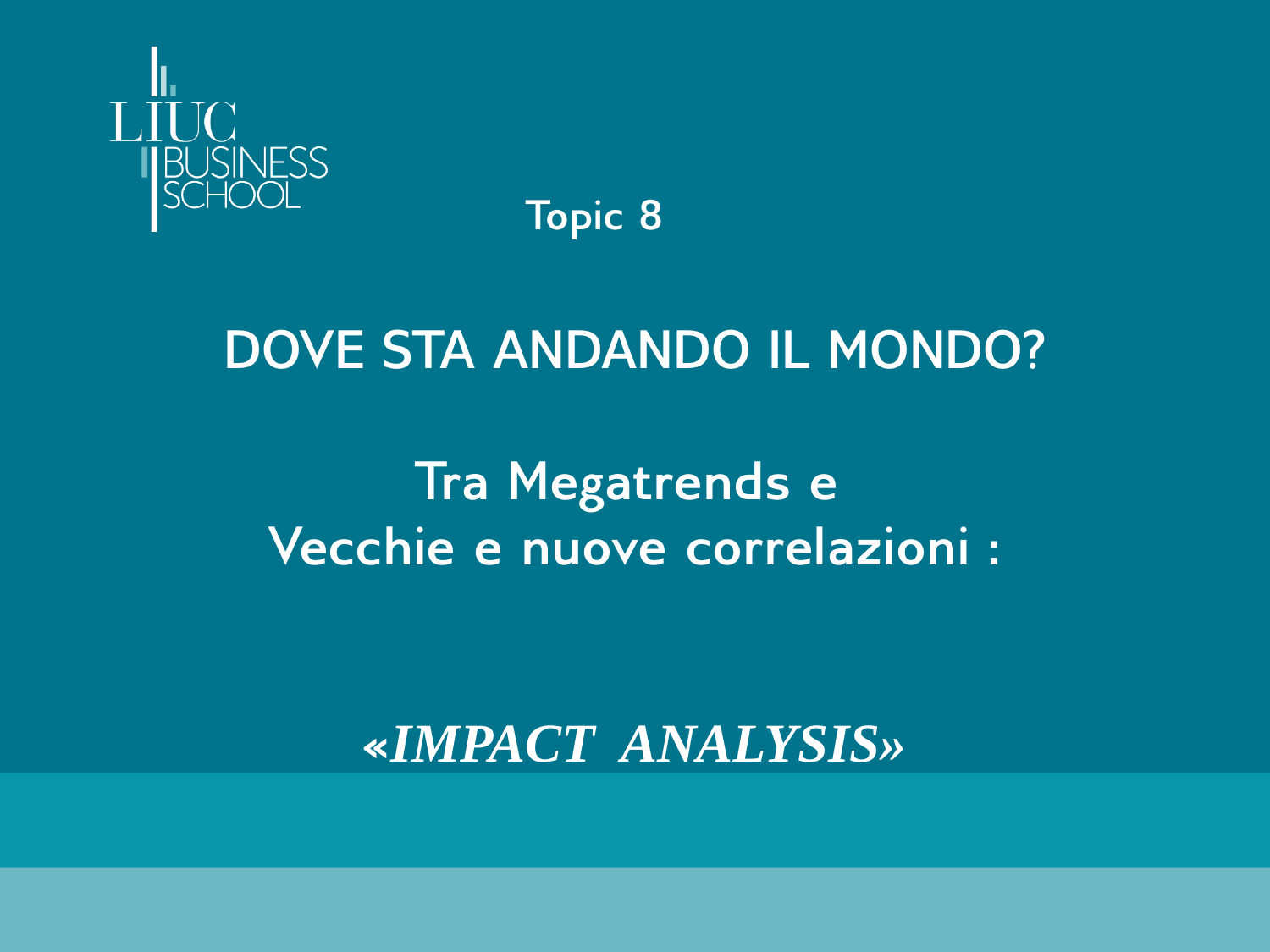

Topic 8
# DOVE STA ANDANDO IL MONDO? Tra Megatrends e Vecchie e nuove correlazioni : «IMPACT  ANALYSIS»